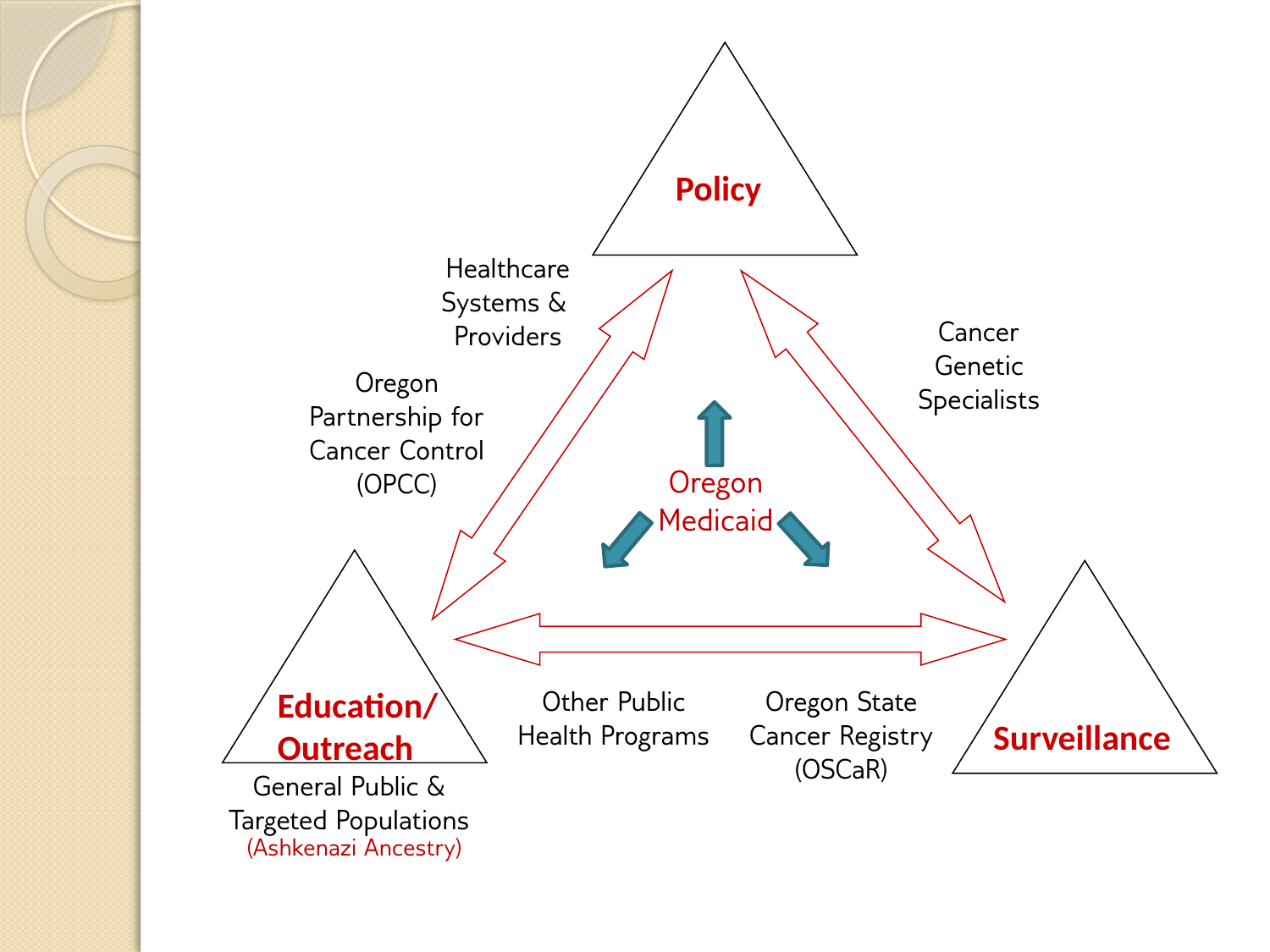

#

Policy
Healthcare Systems &
Providers
Cancer Genetic Specialists
Oregon Partnership for Cancer Control (OPCC)

Oregon Medicaid

Education/Outreach

Surveillance

Other Public Health Programs
Oregon State Cancer Registry (OSCaR)
General Public & Targeted Populations
(Ashkenazi Ancestry)